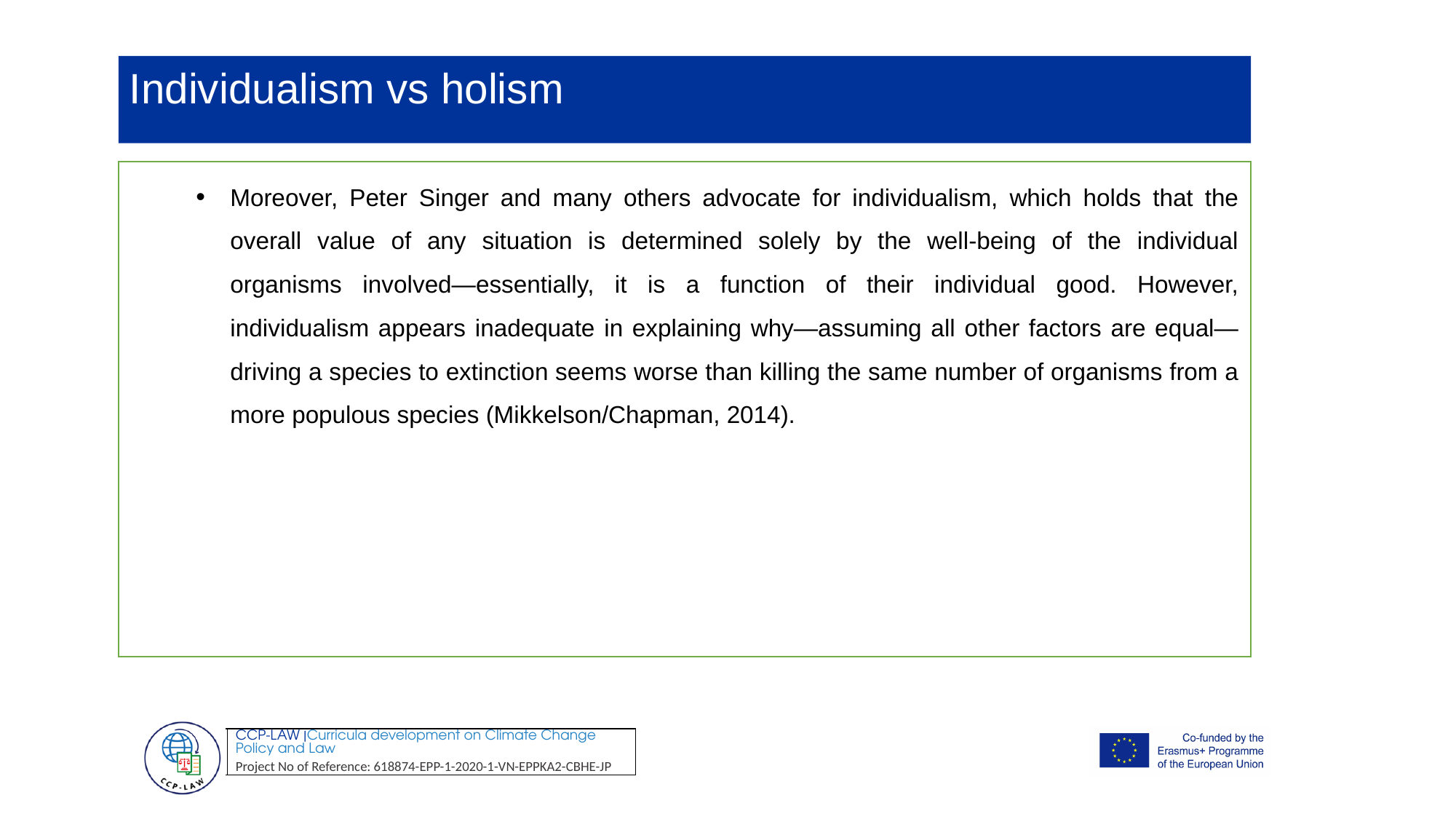

Individualism vs holism

Moreover, Peter Singer and many others advocate for individualism, which holds that the overall value of any situation is determined solely by the well-being of the individual organisms involved—essentially, it is a function of their individual good. However, individualism appears inadequate in explaining why—assuming all other factors are equal—driving a species to extinction seems worse than killing the same number of organisms from a more populous species (Mikkelson/Chapman, 2014).